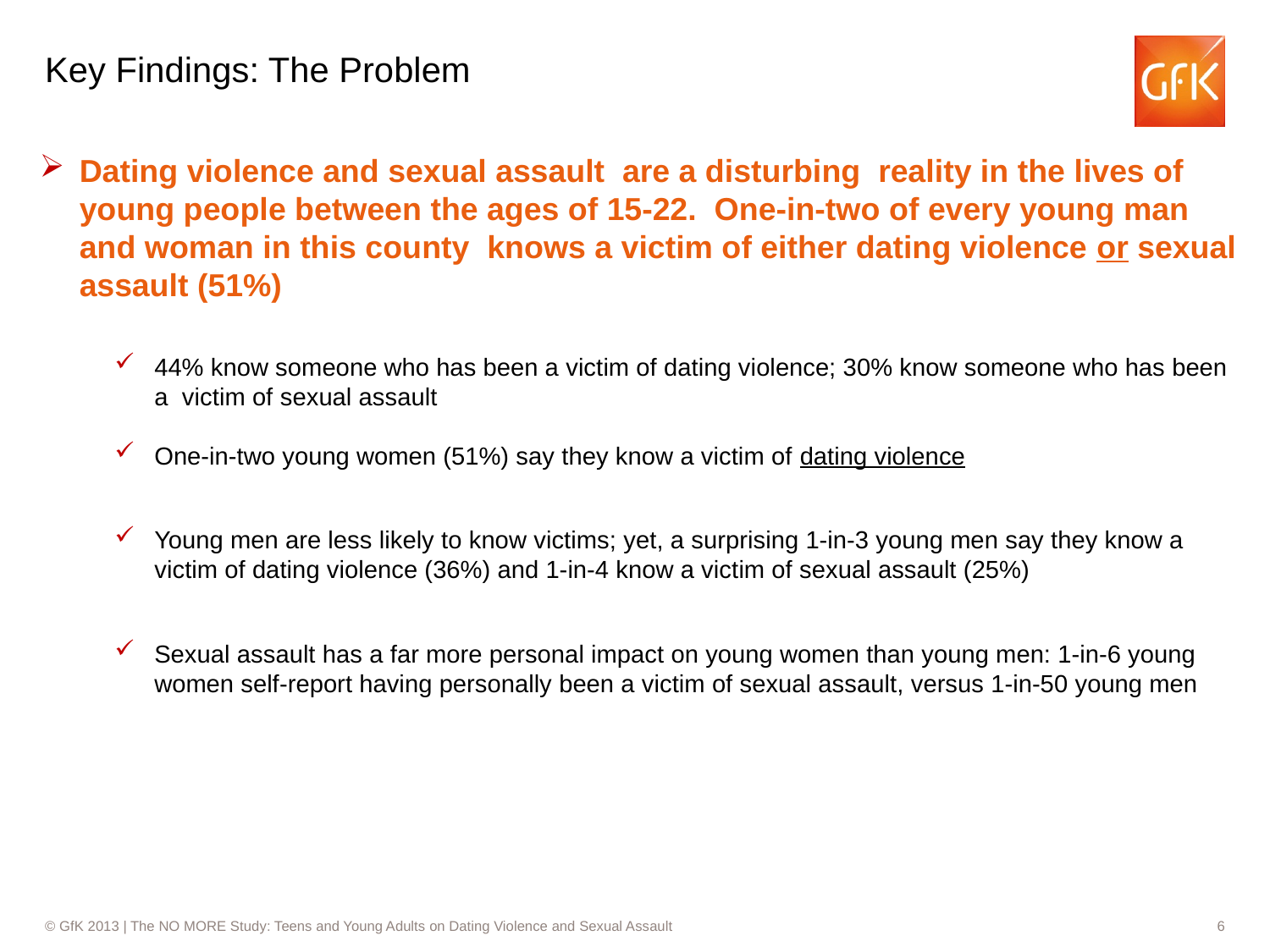

Key Findings: The Problem
Dating violence and sexual assault  are a disturbing  reality in the lives of young people between the ages of 15-22.  One-in-two of every young man and woman in this county  knows a victim of either dating violence or sexual assault (51%)

44% know someone who has been a victim of dating violence; 30% know someone who has been a  victim of sexual assault

One-in-two young women (51%) say they know a victim of dating violence

Young men are less likely to know victims; yet, a surprising 1-in-3 young men say they know a victim of dating violence (36%) and 1-in-4 know a victim of sexual assault (25%)

Sexual assault has a far more personal impact on young women than young men: 1-in-6 young women self-report having personally been a victim of sexual assault, versus 1-in-50 young men